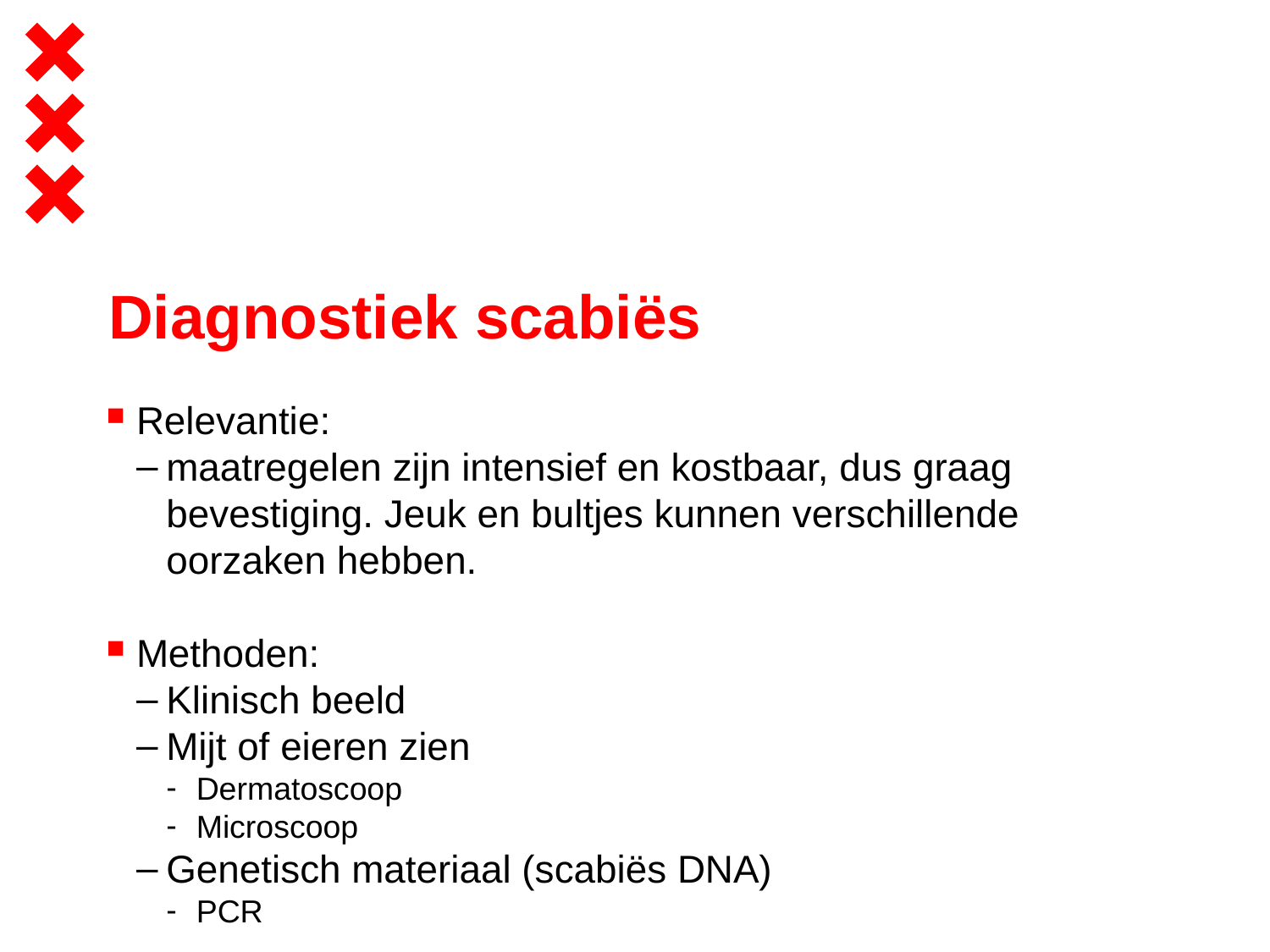

# Diagnostiek scabiës
Relevantie:
maatregelen zijn intensief en kostbaar, dus graag bevestiging. Jeuk en bultjes kunnen verschillende oorzaken hebben.
Methoden:
Klinisch beeld
Mijt of eieren zien
Dermatoscoop
Microscoop
Genetisch materiaal (scabiës DNA)
PCR